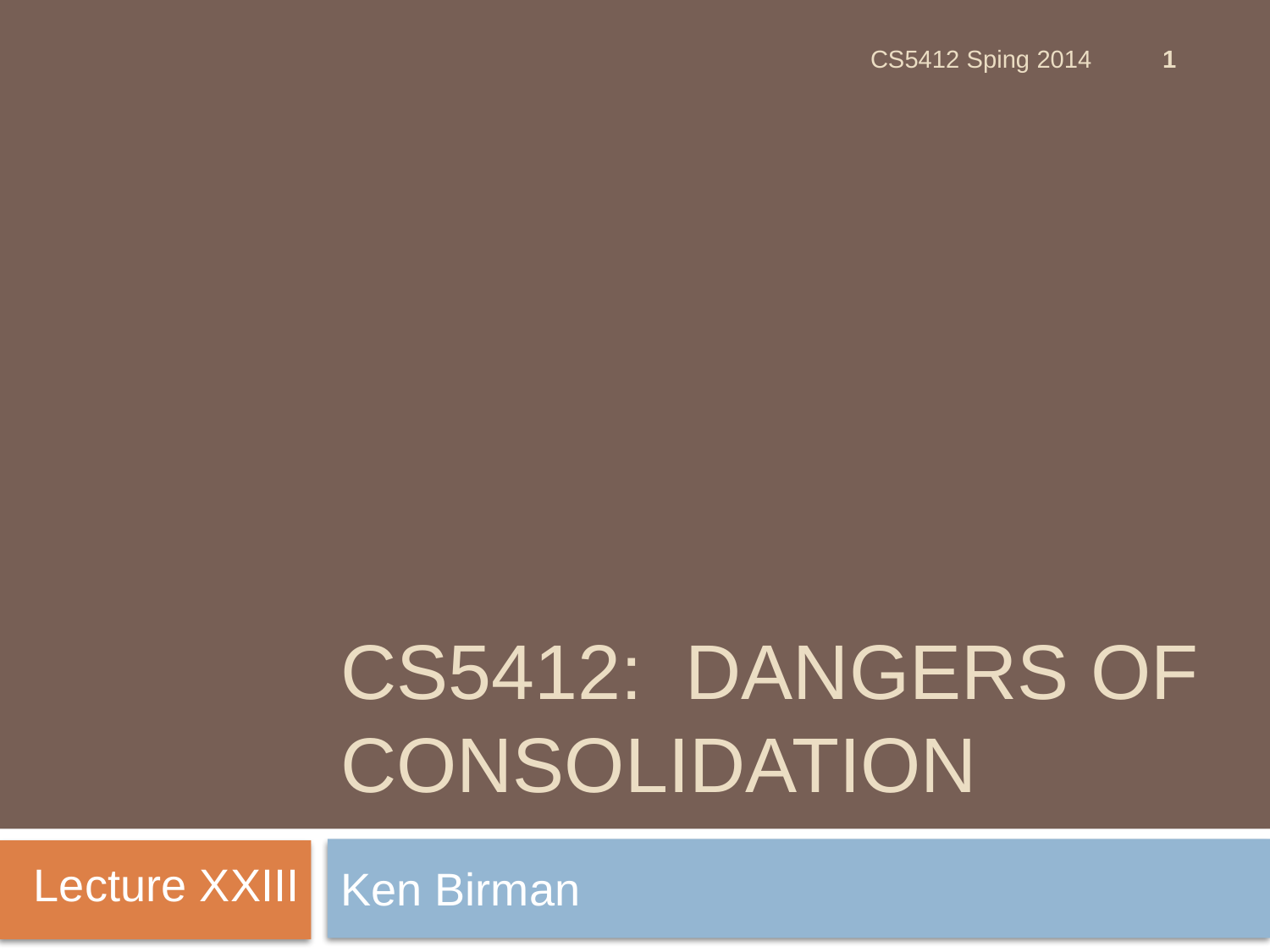

1
CS5412 Sping 2014
# CS5412:  Dangers of Consolidation
Lecture XXIII
Ken Birman